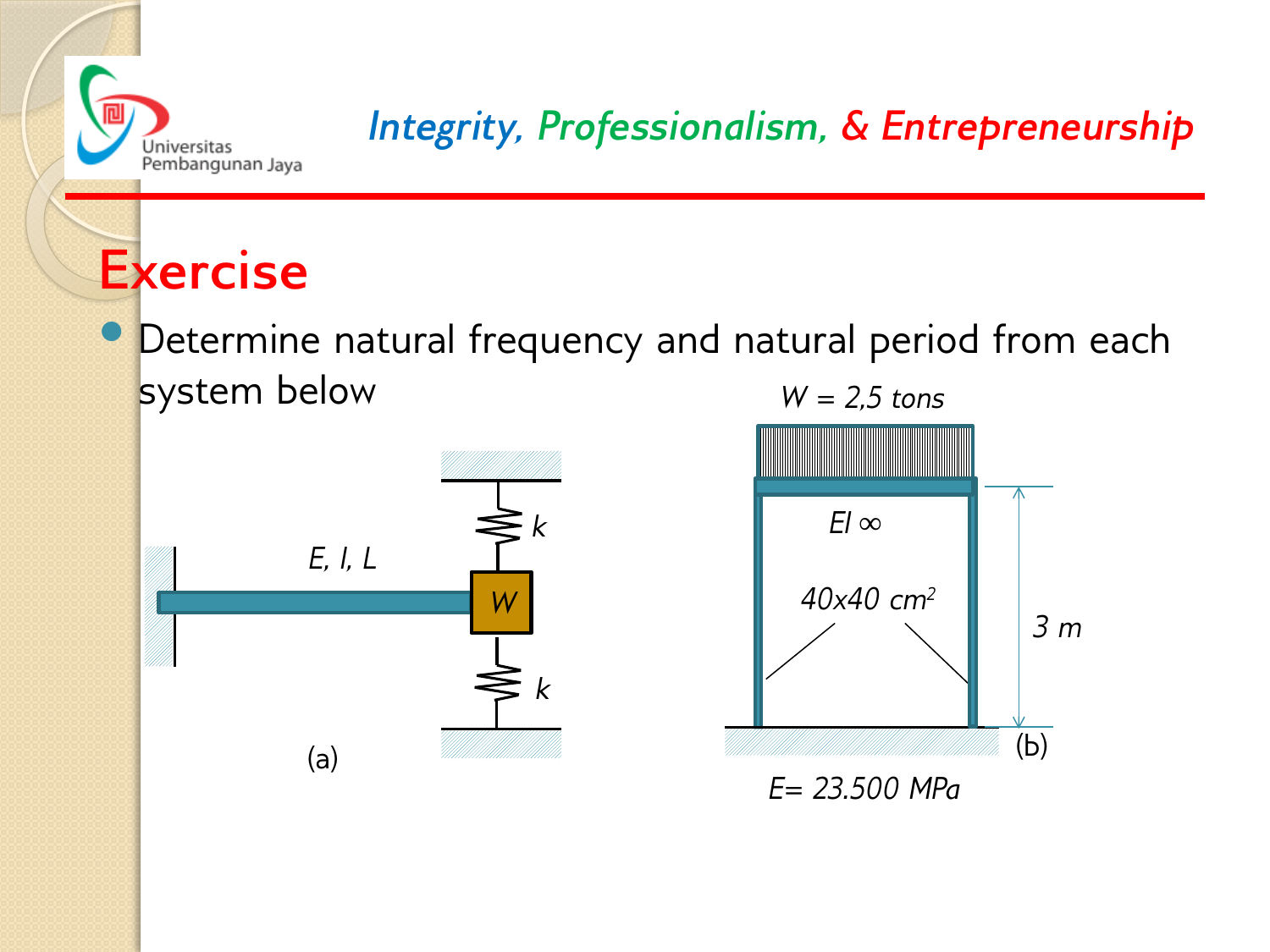

Exercise
Determine natural frequency and natural period from each system below
W = 2,5 tons

EI ∞
40x40 cm2
3 m
(b)
E= 23.500 MPa

k
E, I, L
W
k
(a)